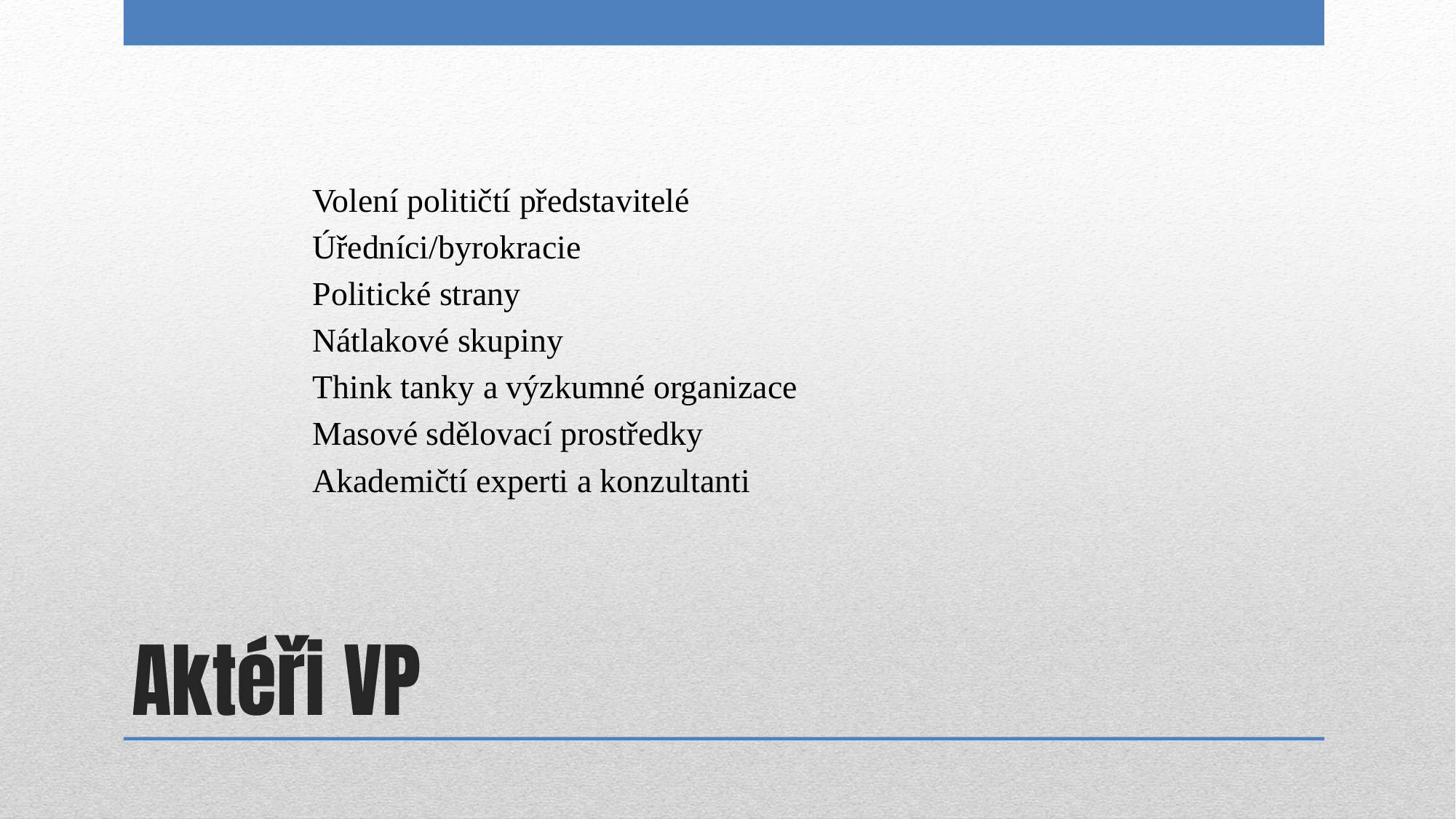

Volení političtí představitelé
Úředníci/byrokracie
Politické strany
Nátlakové skupiny
Think tanky a výzkumné organizace
Masové sdělovací prostředky
Akademičtí experti a konzultanti

# Aktéři VP